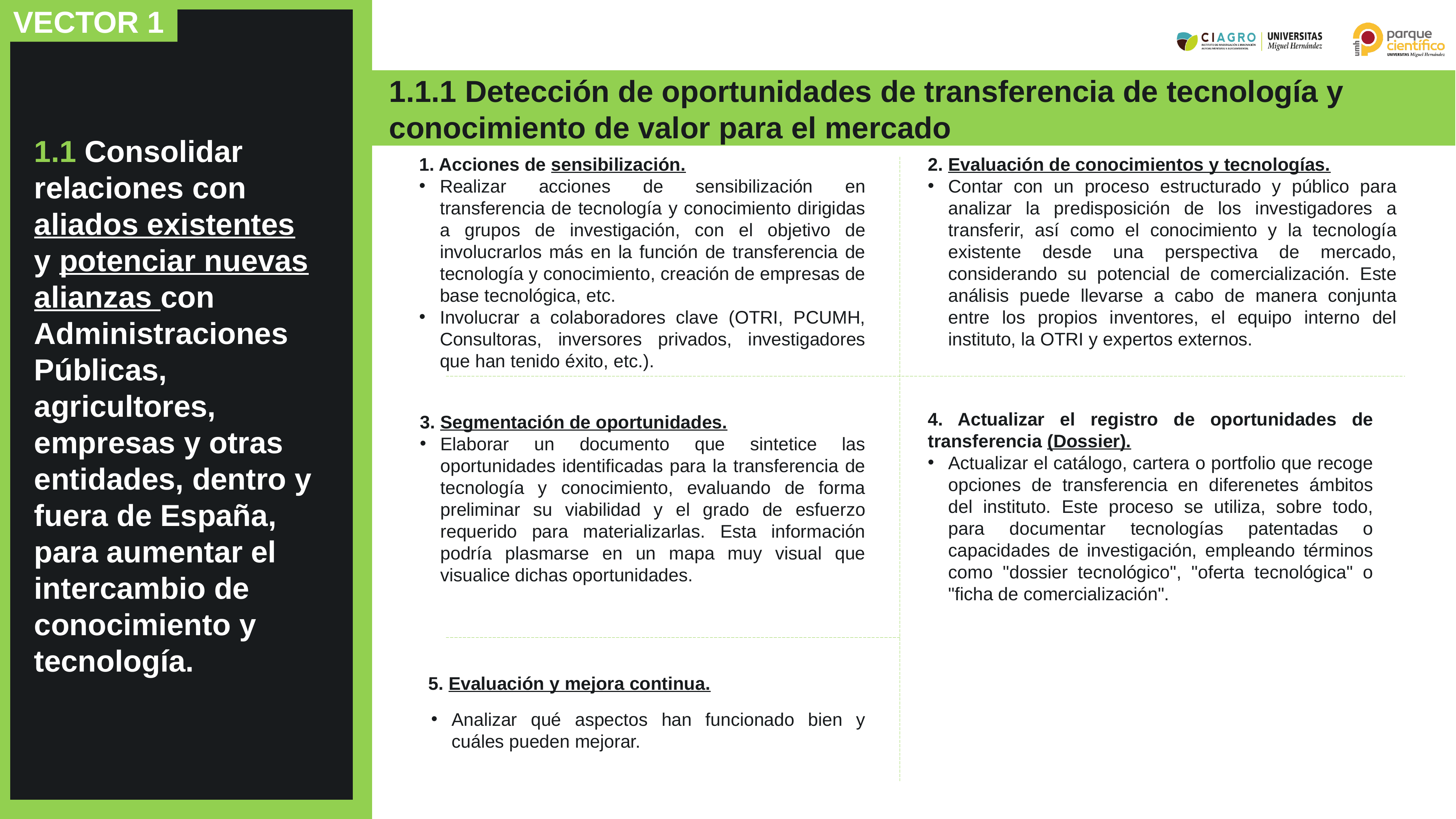

VECTOR 1

1.1.1 Detección de oportunidades de transferencia de tecnología y
conocimiento de valor para el mercado

1.1 Consolidar relaciones con aliados existentes y potenciar nuevas alianzas con Administraciones Públicas, agricultores, empresas y otras entidades, dentro y fuera de España, para aumentar el intercambio de conocimiento y tecnología.
1. Acciones de sensibilización.
Realizar acciones de sensibilización en transferencia de tecnología y conocimiento dirigidas a grupos de investigación, con el objetivo de involucrarlos más en la función de transferencia de tecnología y conocimiento, creación de empresas de base tecnológica, etc.
Involucrar a colaboradores clave (OTRI, PCUMH, Consultoras, inversores privados, investigadores que han tenido éxito, etc.).
2. Evaluación de conocimientos y tecnologías.
Contar con un proceso estructurado y público para analizar la predisposición de los investigadores a transferir, así como el conocimiento y la tecnología existente desde una perspectiva de mercado, considerando su potencial de comercialización. Este análisis puede llevarse a cabo de manera conjunta entre los propios inventores, el equipo interno del instituto, la OTRI y expertos externos.
4. Actualizar el registro de oportunidades de transferencia (Dossier).
Actualizar el catálogo, cartera o portfolio que recoge opciones de transferencia en diferenetes ámbitos del instituto. Este proceso se utiliza, sobre todo, para documentar tecnologías patentadas o capacidades de investigación, empleando términos como "dossier tecnológico", "oferta tecnológica" o "ficha de comercialización".
3. Segmentación de oportunidades.
Elaborar un documento que sintetice las oportunidades identificadas para la transferencia de tecnología y conocimiento, evaluando de forma preliminar su viabilidad y el grado de esfuerzo requerido para materializarlas. Esta información podría plasmarse en un mapa muy visual que visualice dichas oportunidades.
5. Evaluación y mejora continua.
Analizar qué aspectos han funcionado bien y cuáles pueden mejorar.